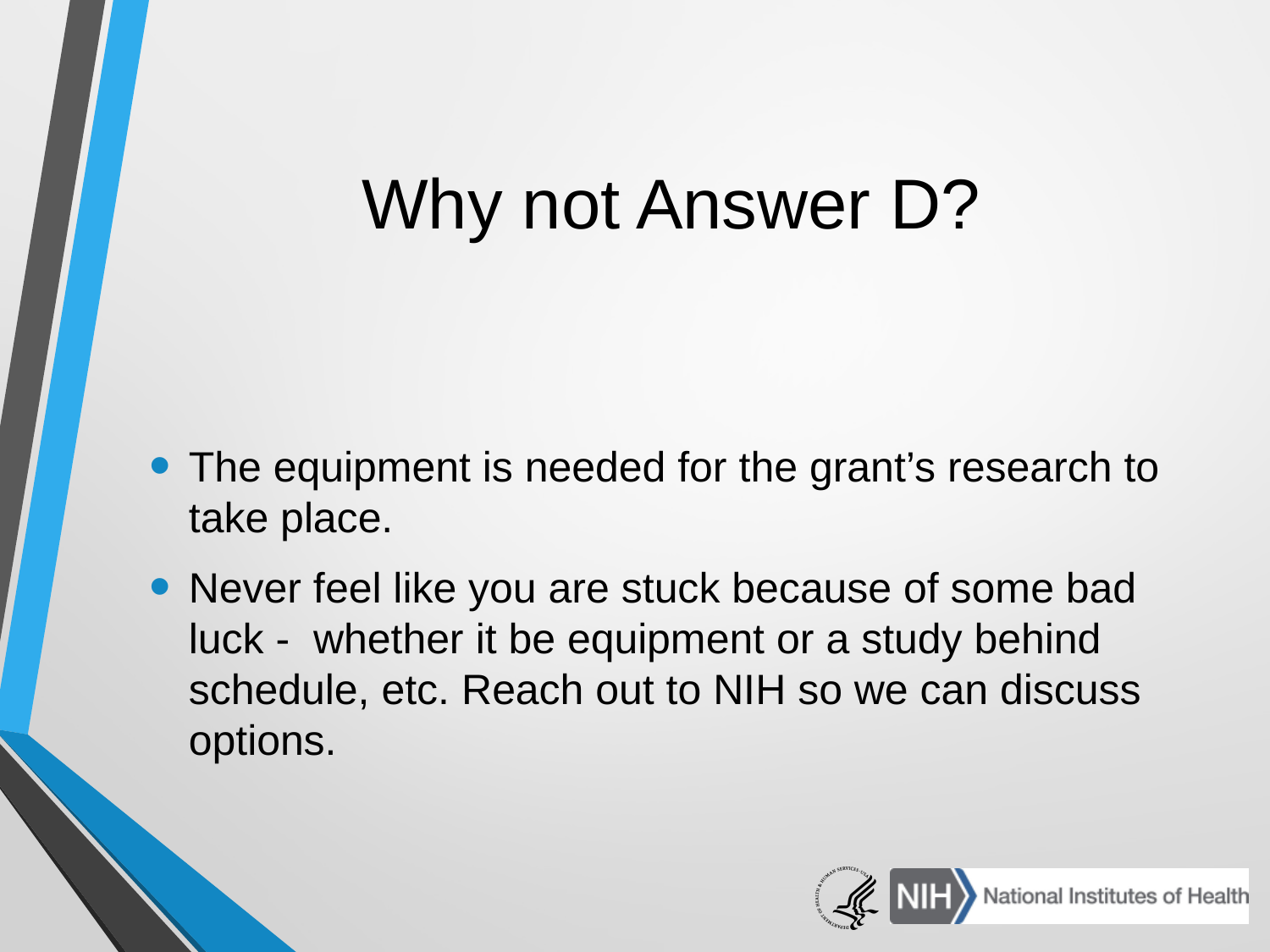

# Why not Answer D?
The equipment is needed for the grant’s research to take place.
Never feel like you are stuck because of some bad luck -  whether it be equipment or a study behind schedule, etc. Reach out to NIH so we can discuss options.